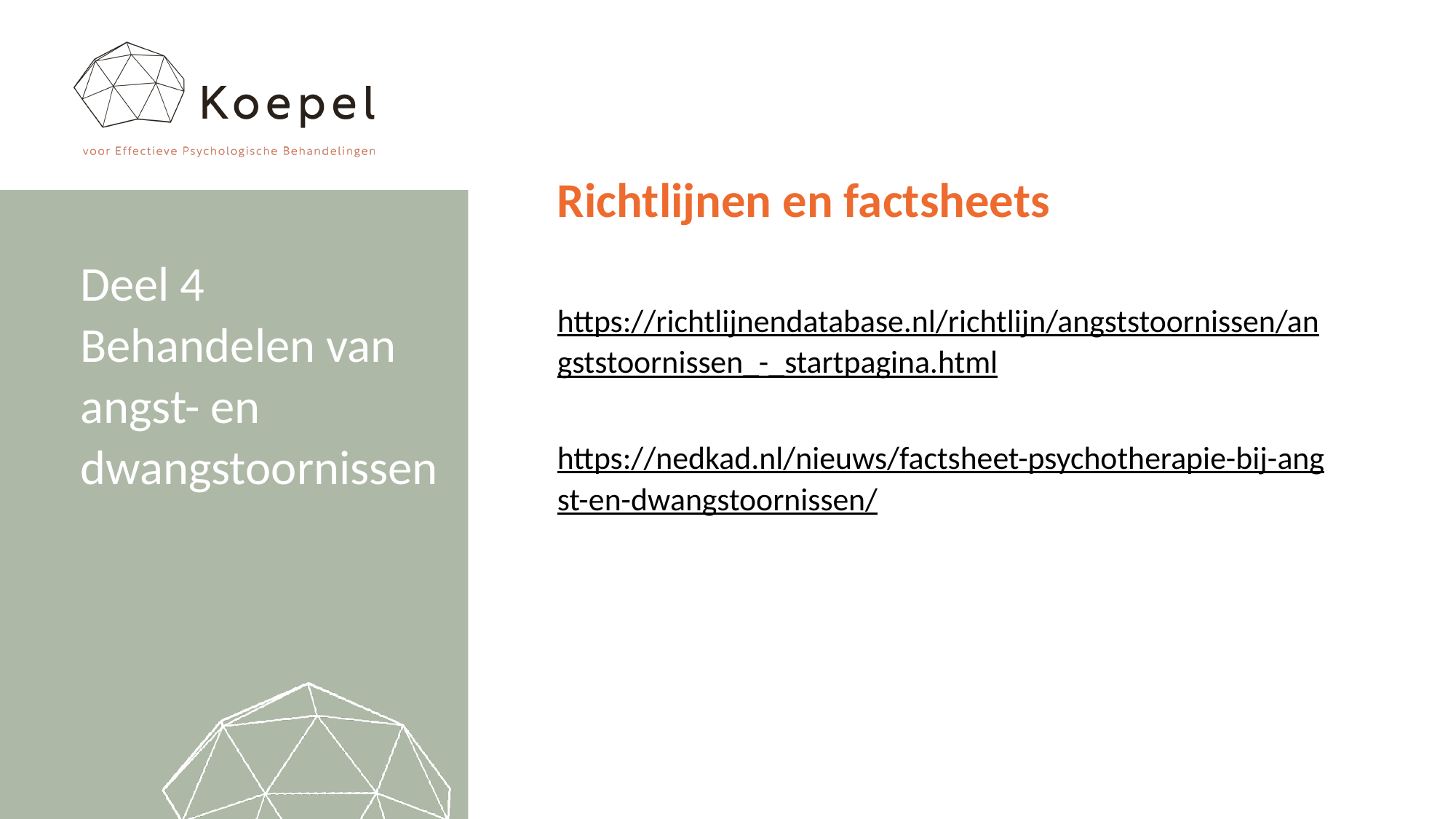

# Richtlijnen en factsheets
Deel 4
Behandelen van angst- en dwangstoornissen

https://richtlijnendatabase.nl/richtlijn/angststoornissen/angststoornissen_-_startpagina.html

https://nedkad.nl/nieuws/factsheet-psychotherapie-bij-angst-en-dwangstoornissen/